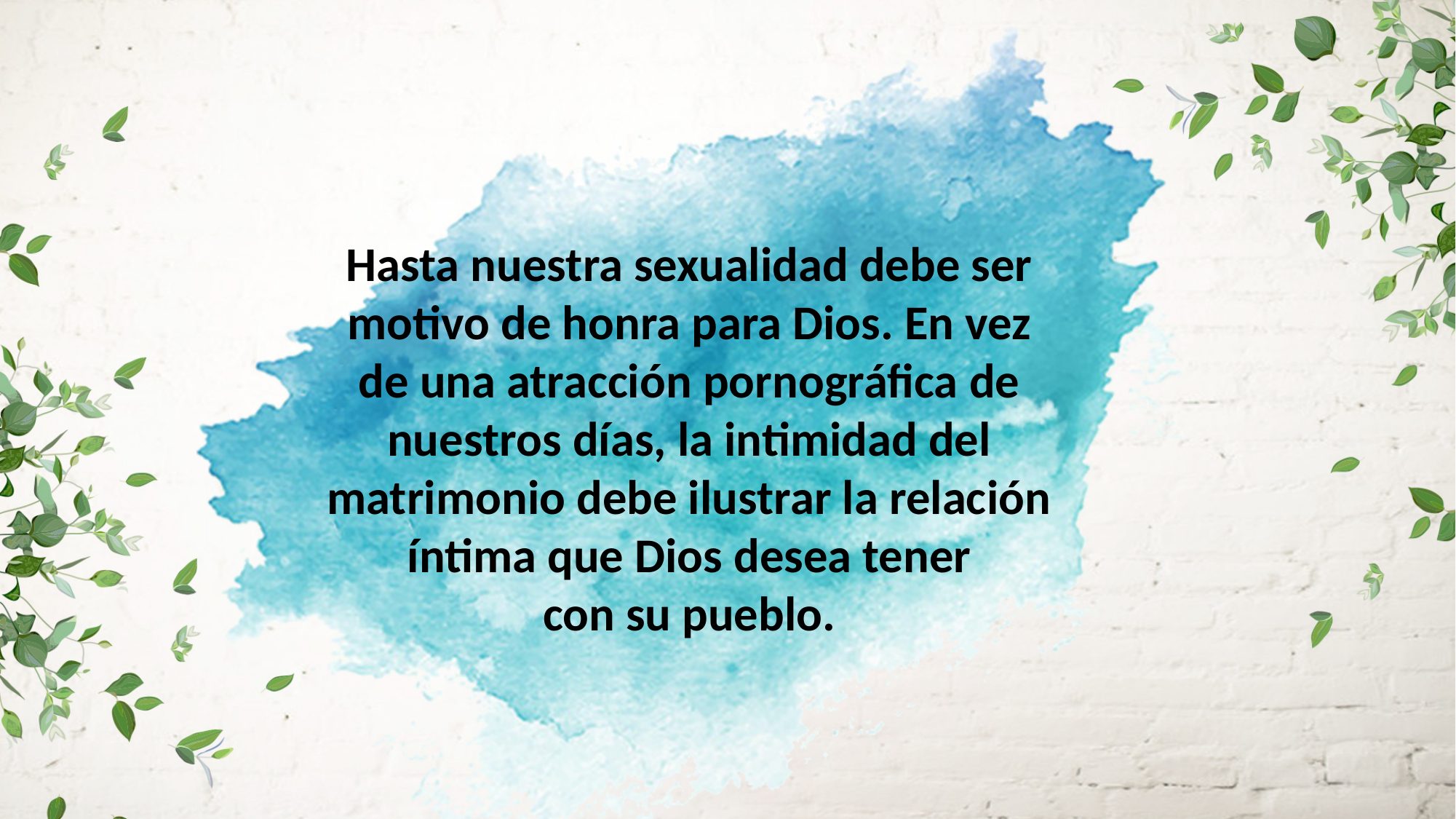

Hasta nuestra sexualidad debe ser motivo de honra para Dios. En vez de una atracción pornográfica de nuestros días, la intimidad del matrimonio debe ilustrar la relación íntima que Dios desea tener
con su pueblo.